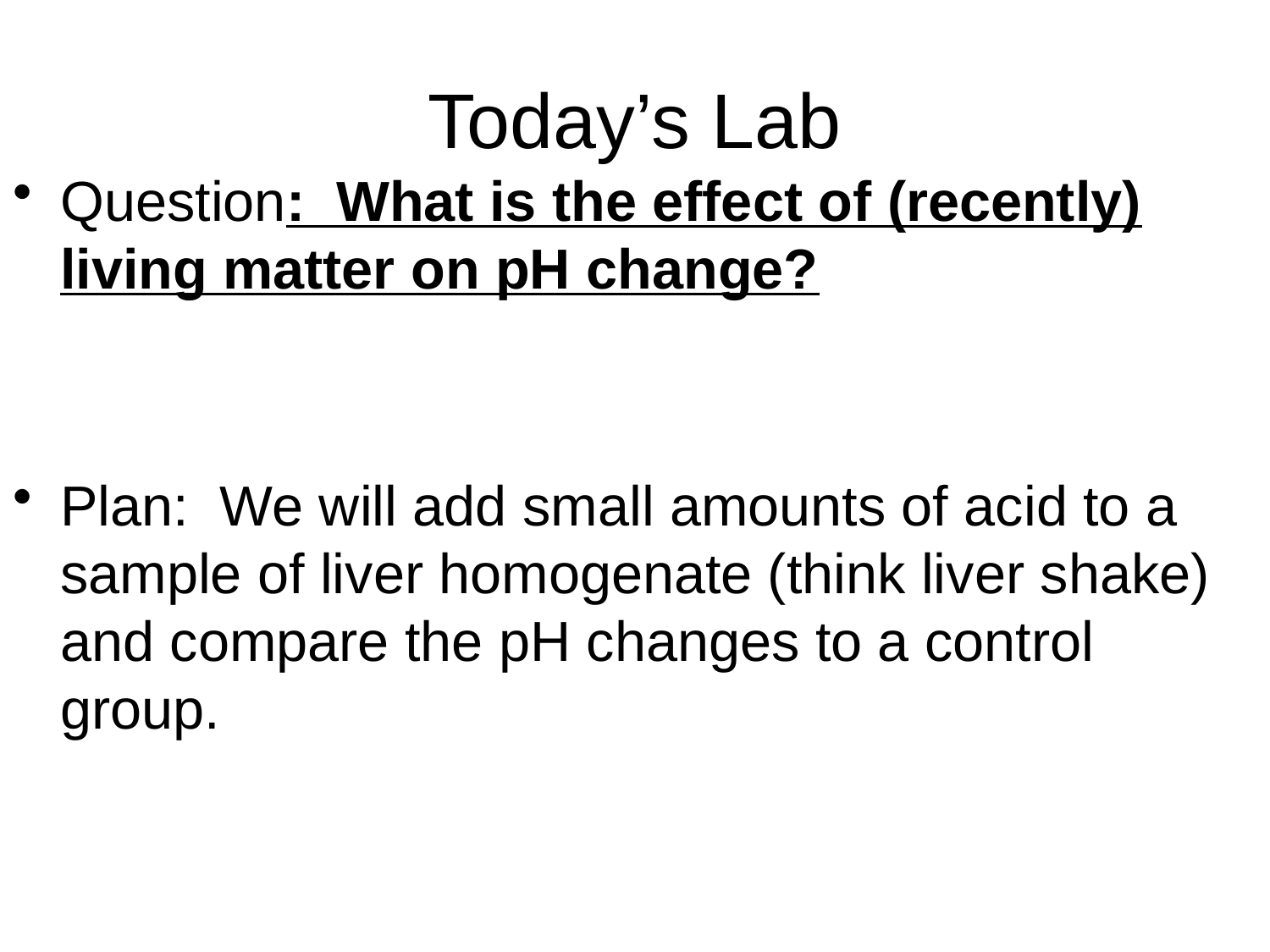

# Today’s Lab
Question:  What is the effect of (recently) living matter on pH change?

Plan:  We will add small amounts of acid to a sample of liver homogenate (think liver shake) and compare the pH changes to a control group.